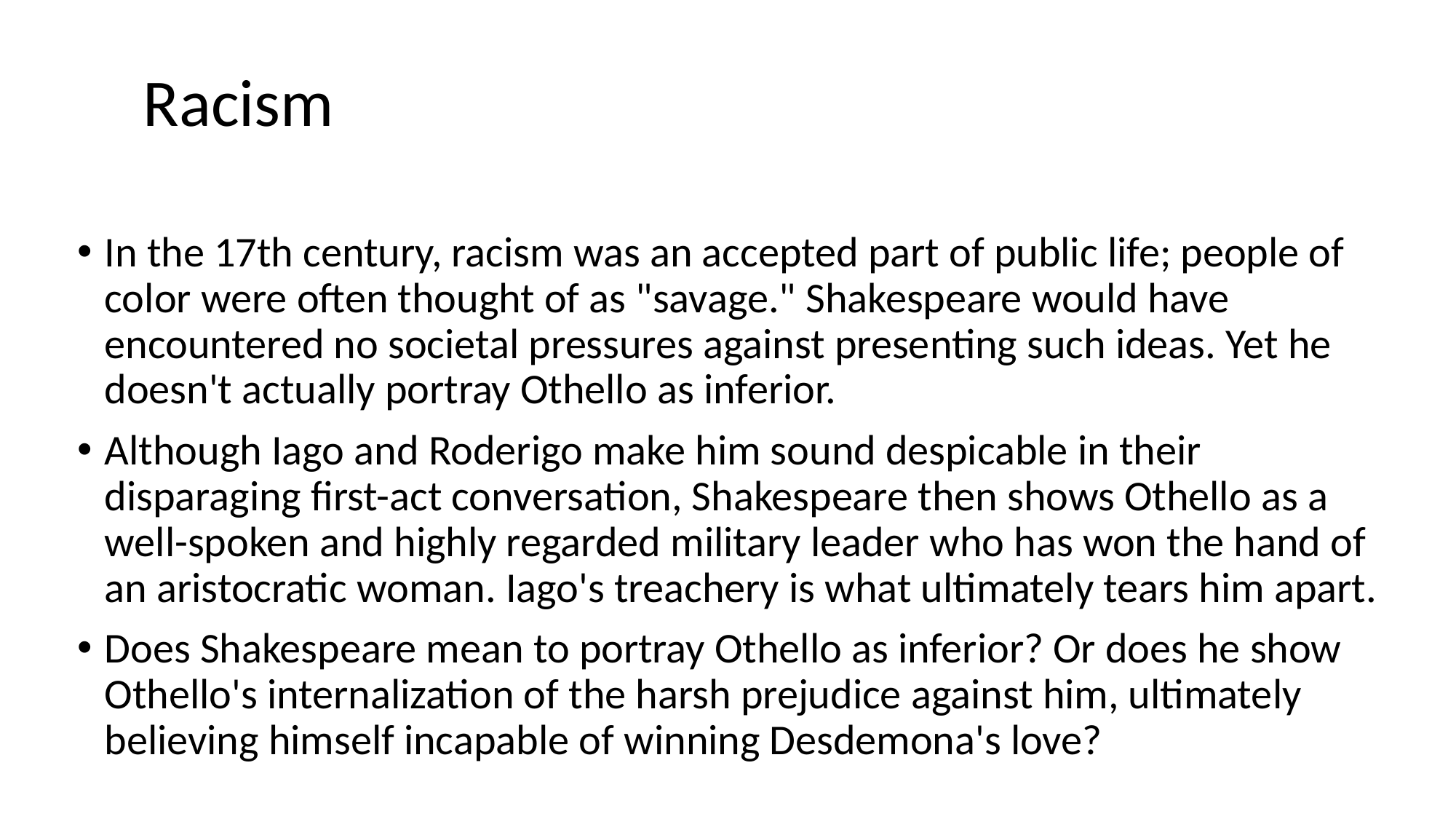

# Racism
In the 17th century, racism was an accepted part of public life; people of color were often thought of as "savage." Shakespeare would have encountered no societal pressures against presenting such ideas. Yet he doesn't actually portray Othello as inferior.
Although Iago and Roderigo make him sound despicable in their disparaging first-act conversation, Shakespeare then shows Othello as a well-spoken and highly regarded military leader who has won the hand of an aristocratic woman. Iago's treachery is what ultimately tears him apart.
Does Shakespeare mean to portray Othello as inferior? Or does he show Othello's internalization of the harsh prejudice against him, ultimately believing himself incapable of winning Desdemona's love?